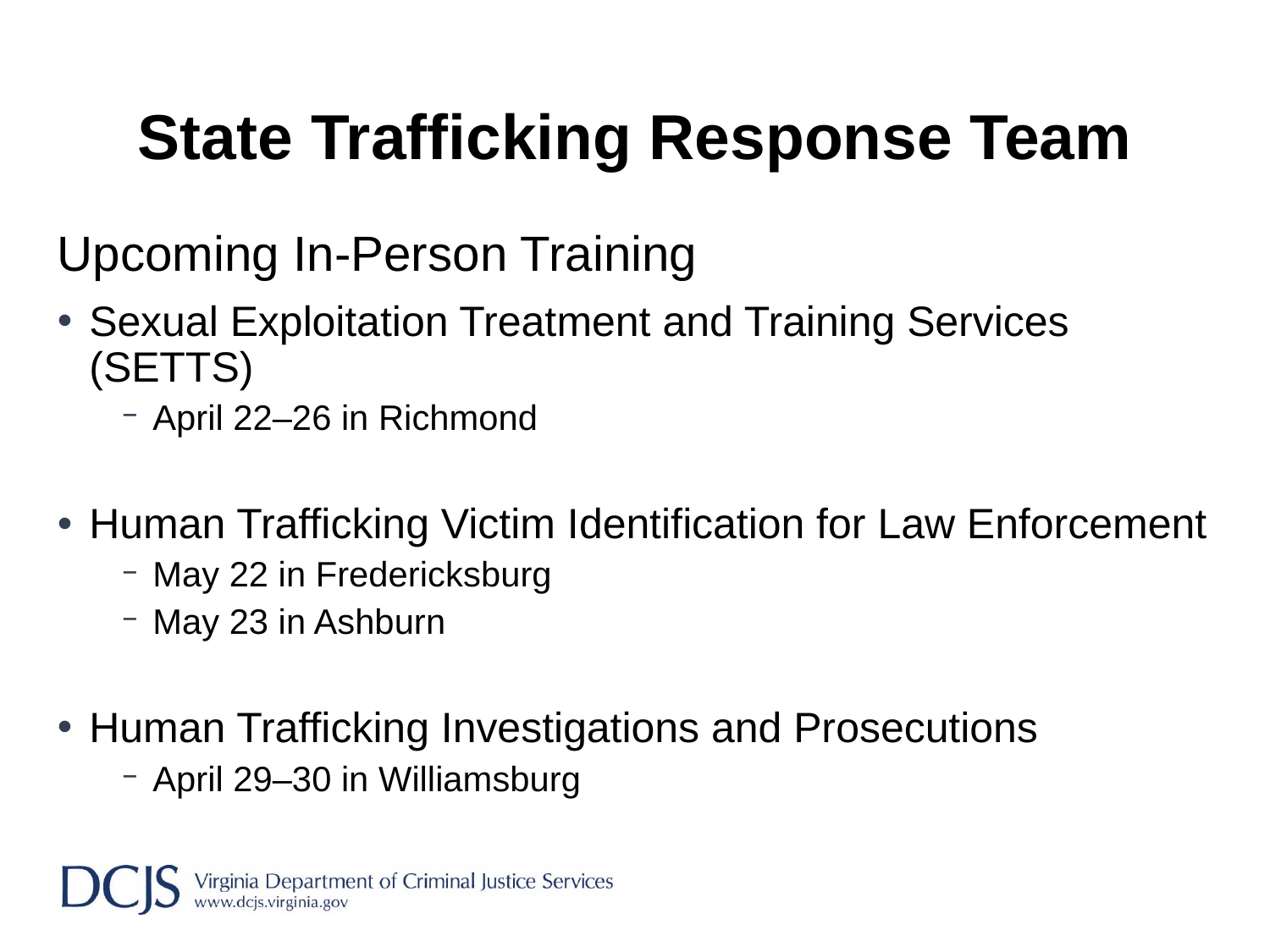

# State Trafficking Response Team
Upcoming In-Person Training
Sexual Exploitation Treatment and Training Services (SETTS)
April 22–26 in Richmond

Human Trafficking Victim Identification for Law Enforcement
May 22 in Fredericksburg
May 23 in Ashburn

Human Trafficking Investigations and Prosecutions
April 29–30 in Williamsburg